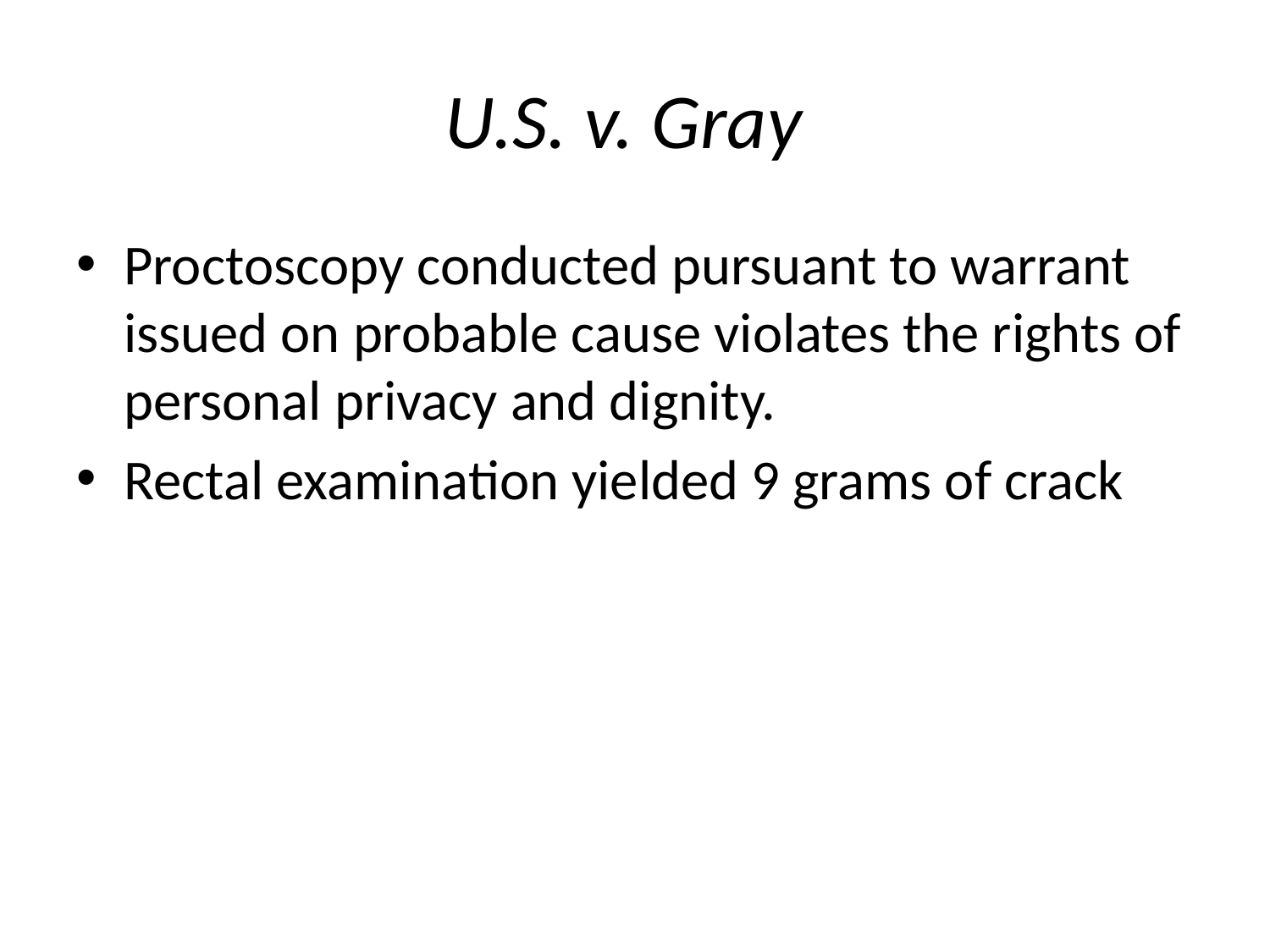

# U.S. v. Gray
Proctoscopy conducted pursuant to warrant issued on probable cause violates the rights of personal privacy and dignity.
Rectal examination yielded 9 grams of crack